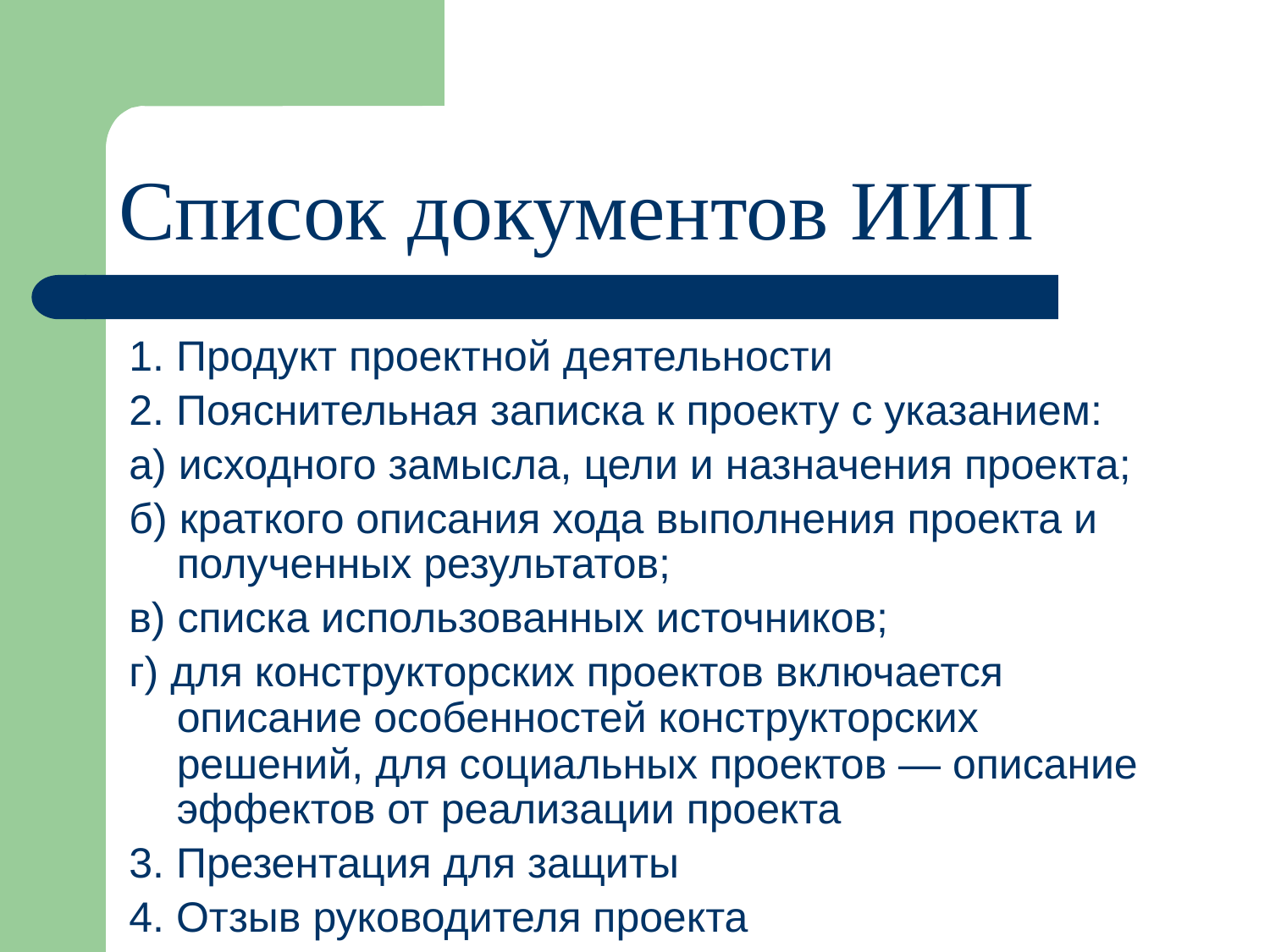

# Список документов ИИП
1. Продукт проектной деятельности
2. Пояснительная записка к проекту с указанием:
а) исходного замысла, цели и назначения проекта;
б) краткого описания хода выполнения проекта и полученных результатов;
в) списка использованных источников;
г) для конструкторских проектов включается описание особенностей конструкторских решений, для социальных проектов — описание эффектов от реализации проекта
3. Презентация для защиты
4. Отзыв руководителя проекта